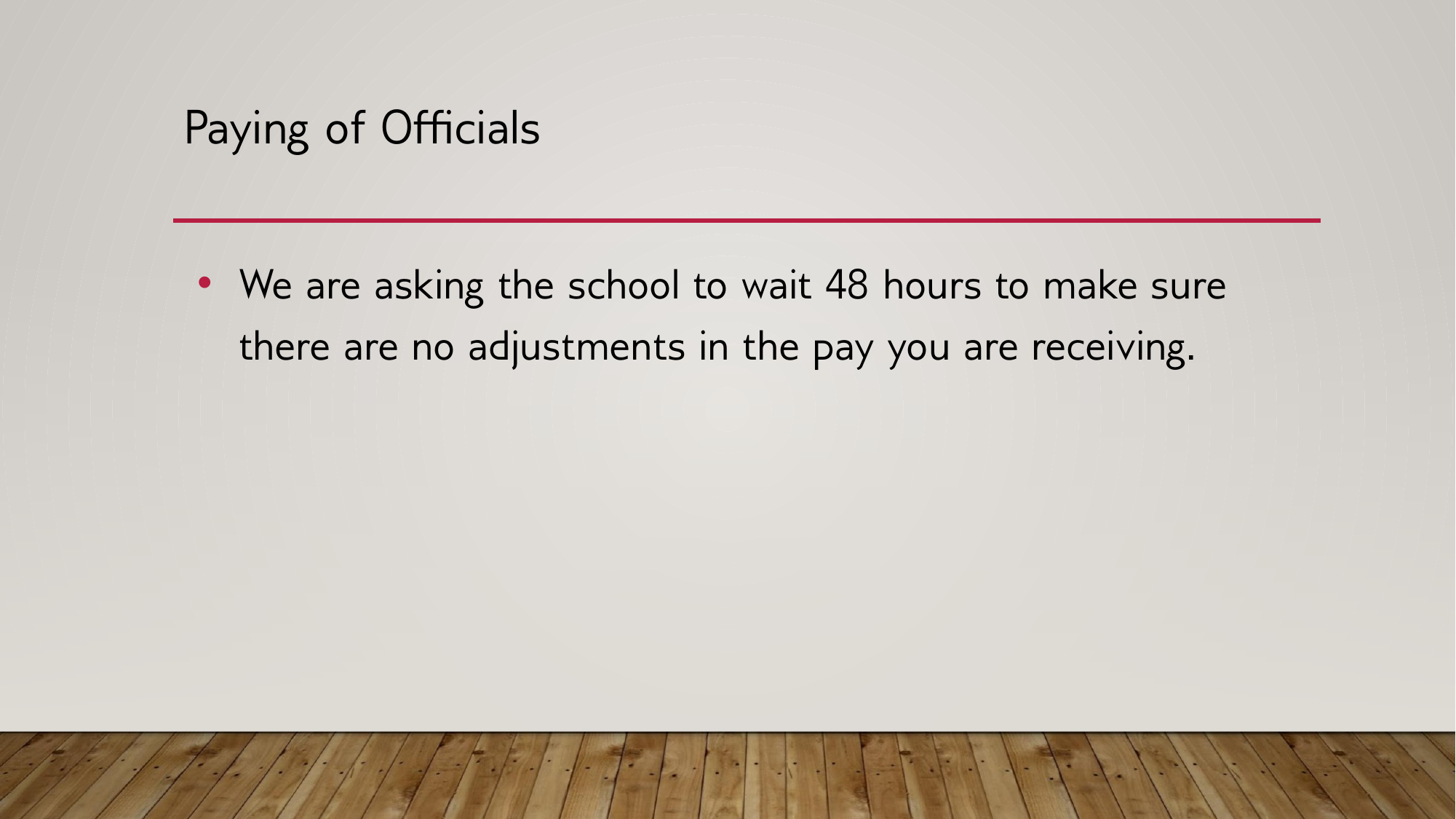

# Paying of Officials
We are asking the school to wait 48 hours to make sure there are no adjustments in the pay you are receiving.